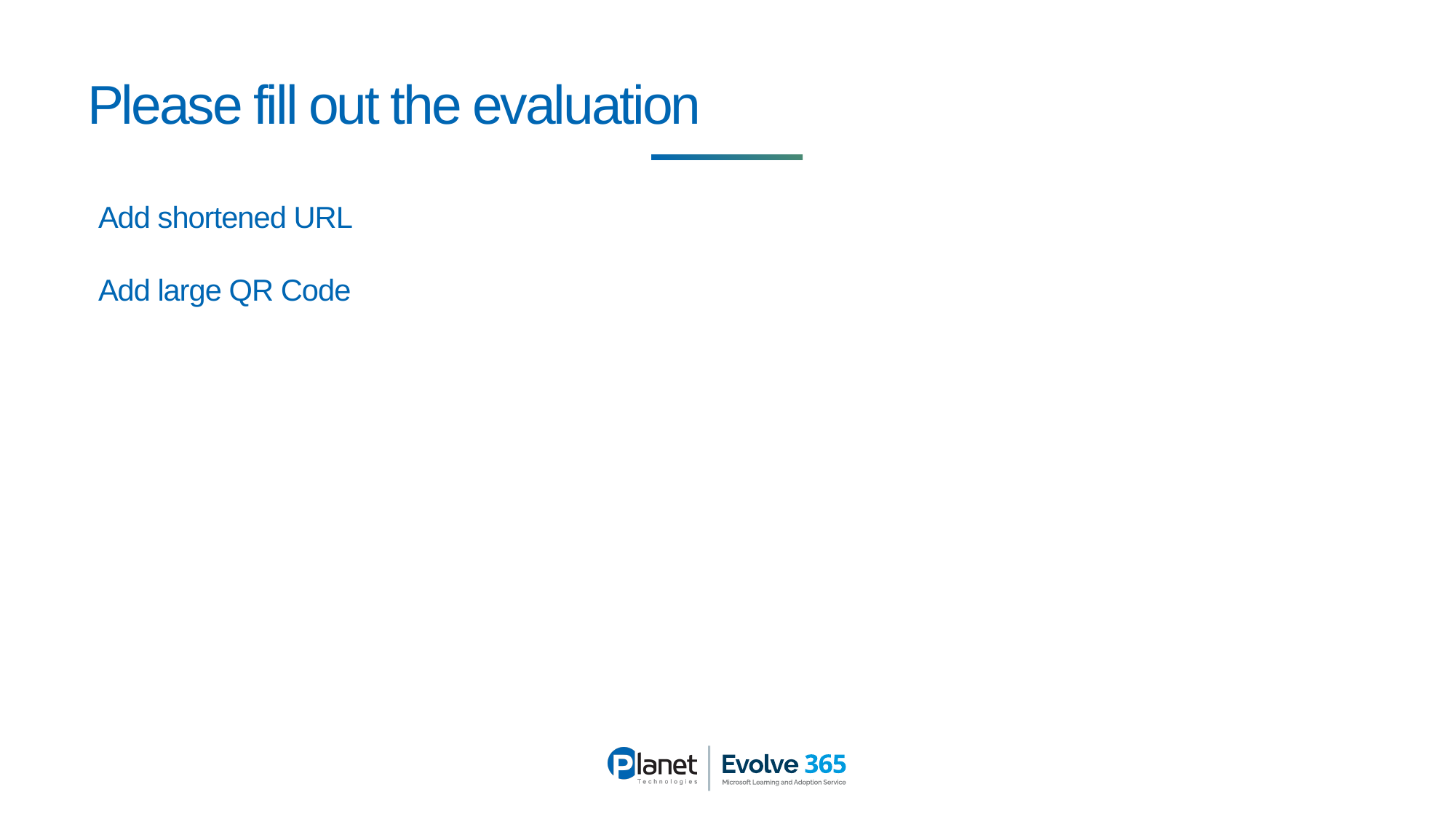

# Please fill out the evaluation
Add shortened URL
Add large QR Code